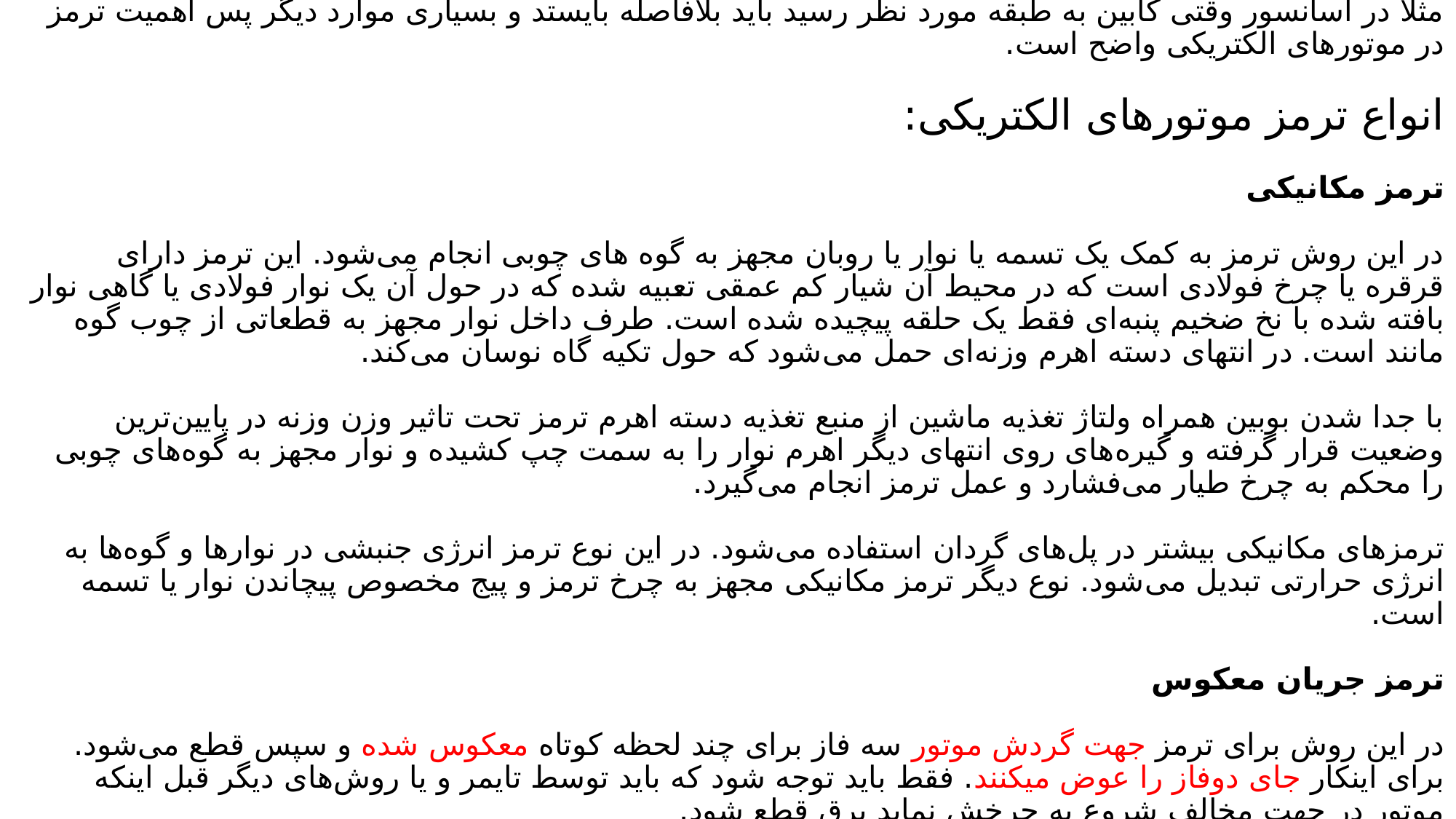

# در هنگام کار با موتور‌های الکتریکی در بسیاری از موارد نیاز است که پس از خاموش کردن موتور محور بلافاصله بایستد تا باعث اختلال در کار نشود، ولی میدانیم که به خاطر اینرسی یا نیروی حاصل از وزن این اتفاق نمی‌افتد. مثلا در اسانسور وقتی کابین به طبقه مورد نظر رسید باید بلافاصله بایستد و بسیاری موارد دیگر پس اهمیت ترمز در موتور‌های الکتریکی واضح است. انواع ترمز موتور‌های الکتریکی: ترمز مکانیکی در این روش ترمز به کمک یک تسمه یا نوار یا روبان مجهز به گوه ‌های چوبی انجام می‌شود. این ترمز دارای قرقره یا چرخ فولادی است که در محیط آن شیار کم عمقی تعبیه شده که در حول آن یک نوار فولادی یا گاهی نوار بافته شده با نخ ضخیم پنبه‌ای فقط یک حلقه پیچیده شده است. طرف داخل نوار مجهز به قطعاتی از چوب گوه مانند است. در انتهای دسته اهرم وزنه‌ای حمل می‌شود که حول تکیه گاه نوسان می‌کند. با جدا شدن بوبین همراه ولتاژ تغذیه ماشین از منبع تغذیه دسته اهرم ترمز تحت تاثیر وزن وزنه در پایین‌ترین وضعیت قرار گرفته و گیره‌های روی انتهای دیگر اهرم نوار را به سمت چپ کشیده و نوار مجهز به گوه‌های چوبی را محکم به چرخ طیار می‌فشارد و عمل ترمز انجام می‌گیرد. ترمز‌های مکانیکی بیشتر در پل‌های گردان استفاده می‌شود. در این نوع ترمز انرژی جنبشی در نوار‌ها و گوه‌ها به انرژی حرارتی تبدیل می‌شود. نوع دیگر ترمز مکانیکی مجهز به چرخ ترمز و پیج مخصوص پیچاندن نوار یا تسمه است. ترمز جریان معکوس در این روش برای ترمز جهت گردش موتور سه فاز برای چند لحظه کوتاه معکوس شده و سپس قطع می‌شود. برای اینکار جای دوفاز را عوض میکنند. فقط باید توجه شود که باید توسط تایمر و یا روش‌های دیگر قبل اینکه موتور در جهت مخالف شروع به چرخش نماید برق قطع شود.